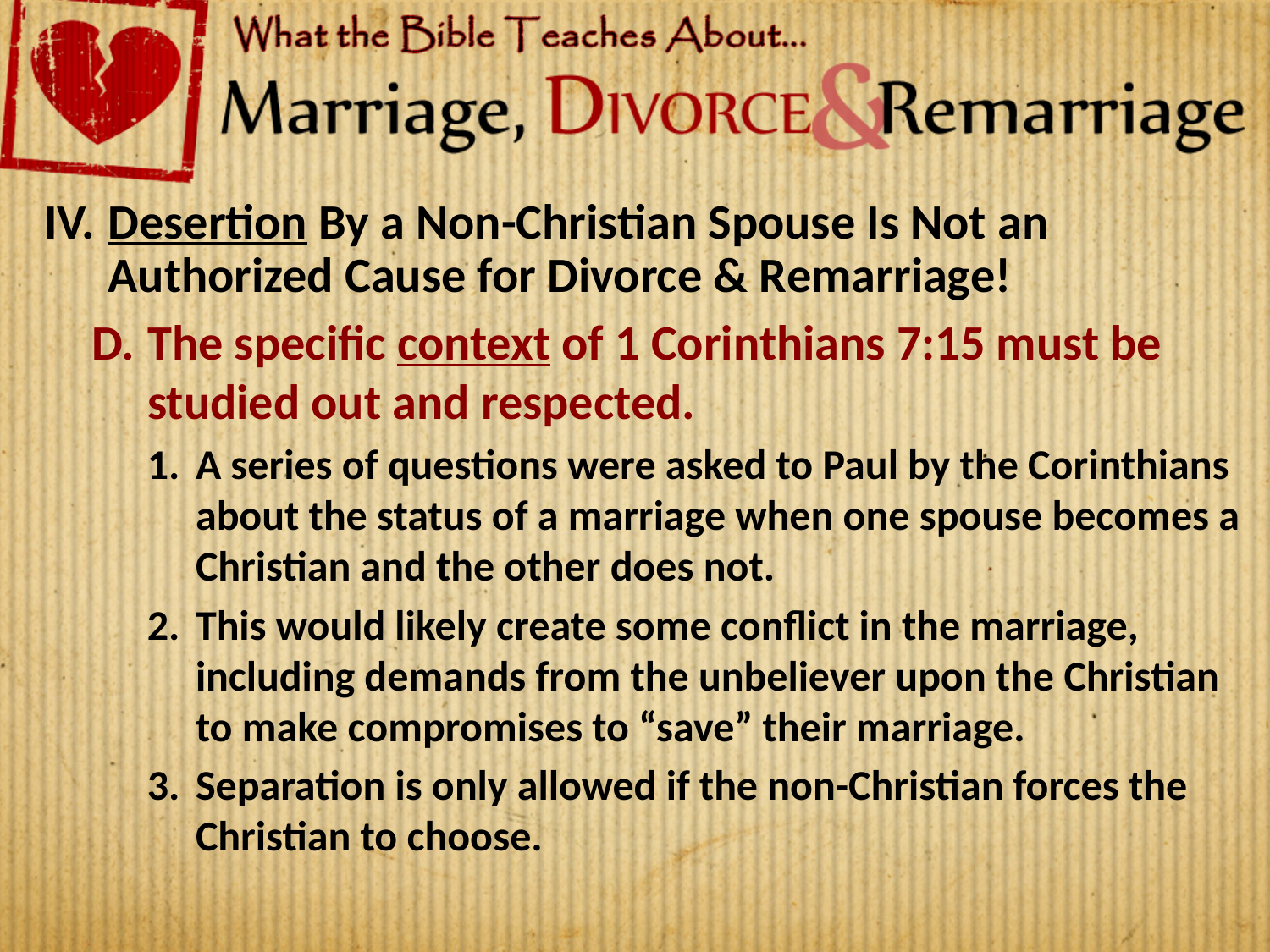

Desertion By a Non-Christian Spouse Is Not an Authorized Cause for Divorce & Remarriage!
The specific context of 1 Corinthians 7:15 must be studied out and respected.
A series of questions were asked to Paul by the Corinthians about the status of a marriage when one spouse becomes a Christian and the other does not.
This would likely create some conflict in the marriage, including demands from the unbeliever upon the Christian to make compromises to “save” their marriage.
Separation is only allowed if the non-Christian forces the Christian to choose.